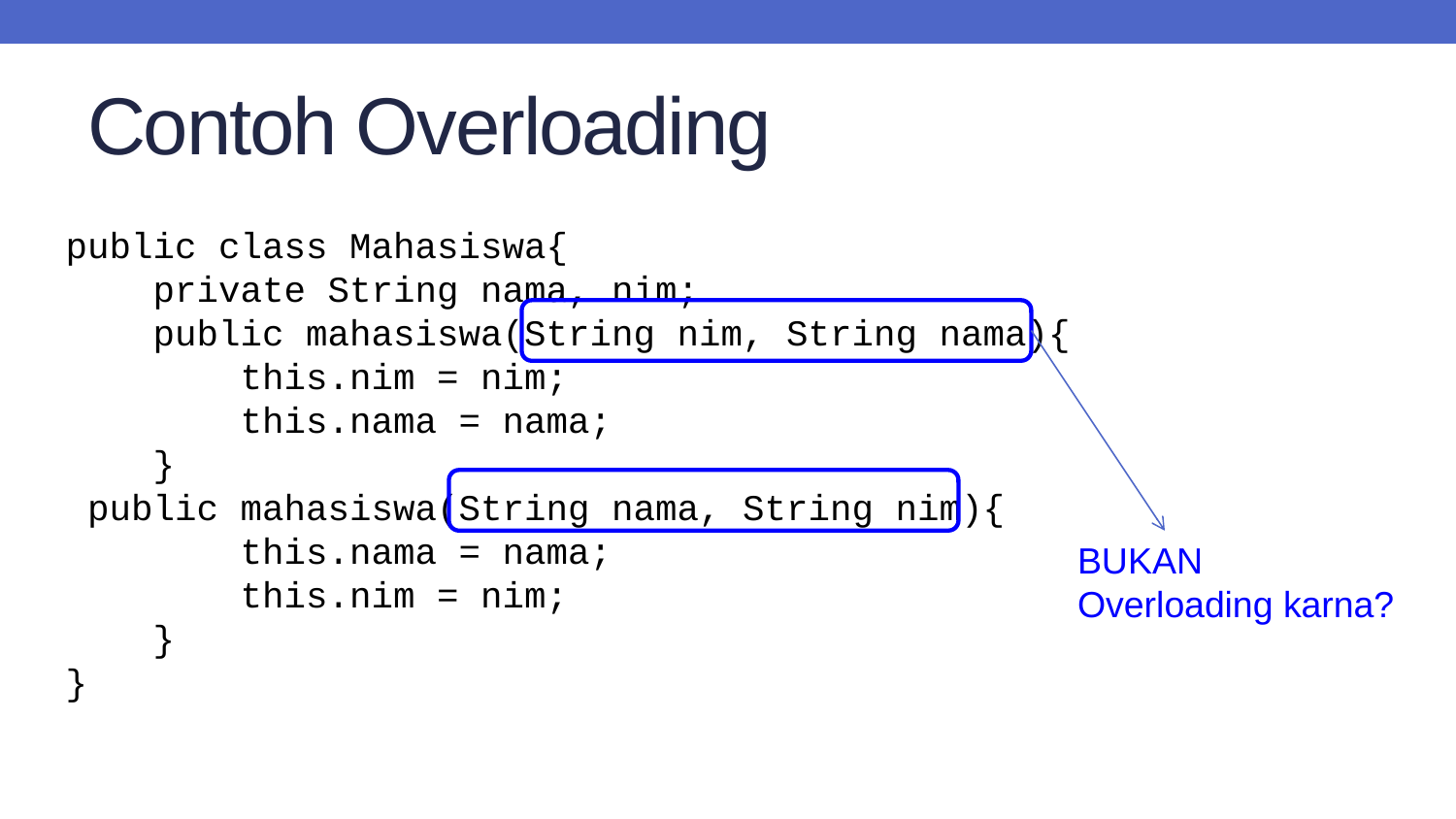

# Contoh Overloading
public class Mahasiswa{
    private String nama, nim;
    public mahasiswa(String nim, String nama){
        this.nim = nim;
        this.nama = nama;
    }
 public mahasiswa(String nama, String nim){
        this.nama = nama;
        this.nim = nim;
    }
}

BUKAN
Overloading karna?